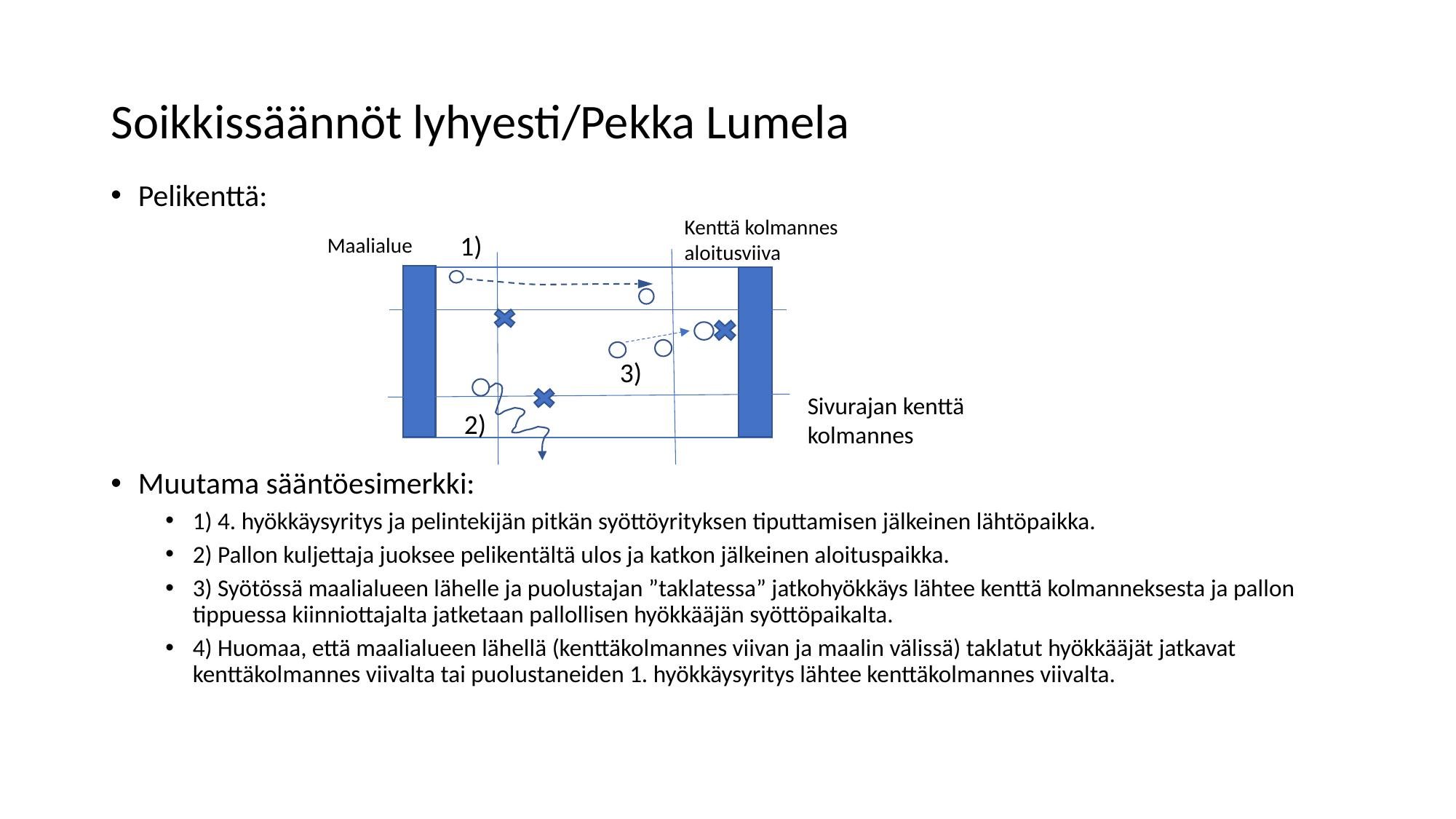

# Soikkissäännöt lyhyesti/Pekka Lumela
Pelikenttä:

Muutama sääntöesimerkki:
1) 4. hyökkäysyritys ja pelintekijän pitkän syöttöyrityksen tiputtamisen jälkeinen lähtöpaikka.
2) Pallon kuljettaja juoksee pelikentältä ulos ja katkon jälkeinen aloituspaikka.
3) Syötössä maalialueen lähelle ja puolustajan ”taklatessa” jatkohyökkäys lähtee kenttä kolmanneksesta ja pallon tippuessa kiinniottajalta jatketaan pallollisen hyökkääjän syöttöpaikalta.
4) Huomaa, että maalialueen lähellä (kenttäkolmannes viivan ja maalin välissä) taklatut hyökkääjät jatkavat kenttäkolmannes viivalta tai puolustaneiden 1. hyökkäysyritys lähtee kenttäkolmannes viivalta.
Kenttä kolmannes aloitusviiva
1)
Maalialue

3)

Sivurajan kenttä kolmannes
2)